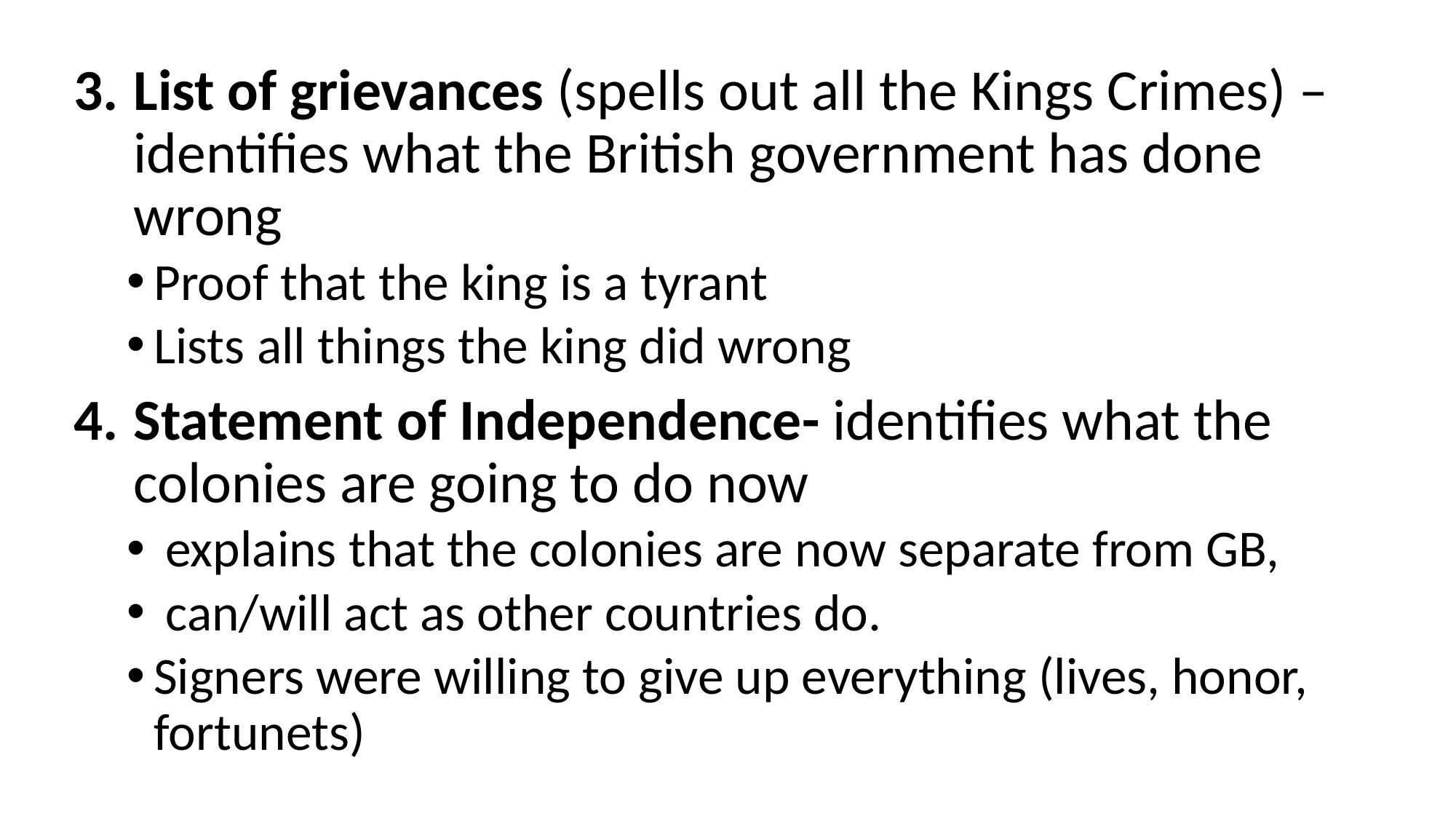

List of grievances (spells out all the Kings Crimes) – identifies what the British government has done wrong
Proof that the king is a tyrant
Lists all things the king did wrong
Statement of Independence- identifies what the colonies are going to do now
 explains that the colonies are now separate from GB,
 can/will act as other countries do.
Signers were willing to give up everything (lives, honor, fortunets)